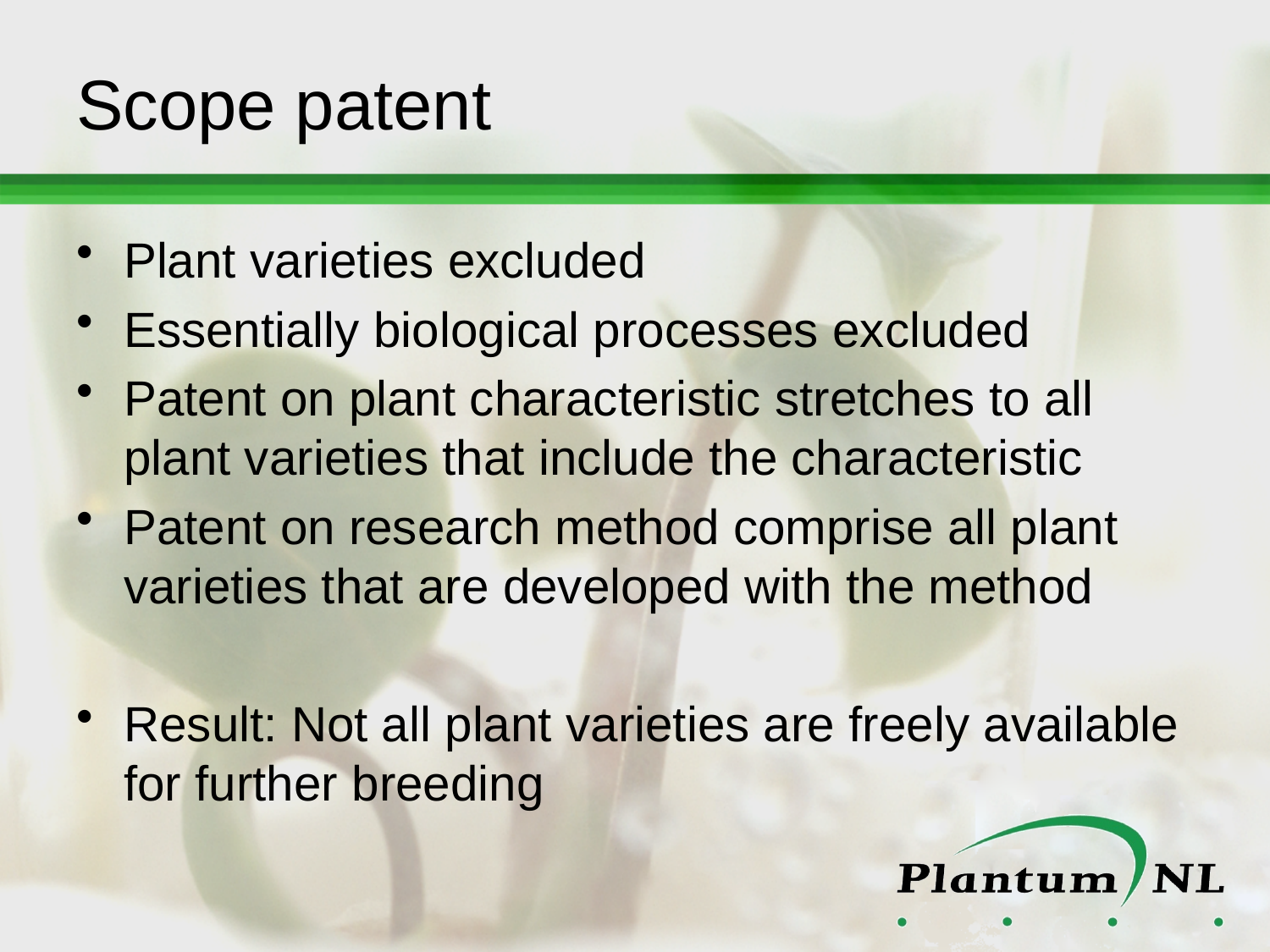

# Scope patent
Plant varieties excluded
Essentially biological processes excluded
Patent on plant characteristic stretches to all plant varieties that include the characteristic
Patent on research method comprise all plant varieties that are developed with the method

Result: Not all plant varieties are freely available for further breeding